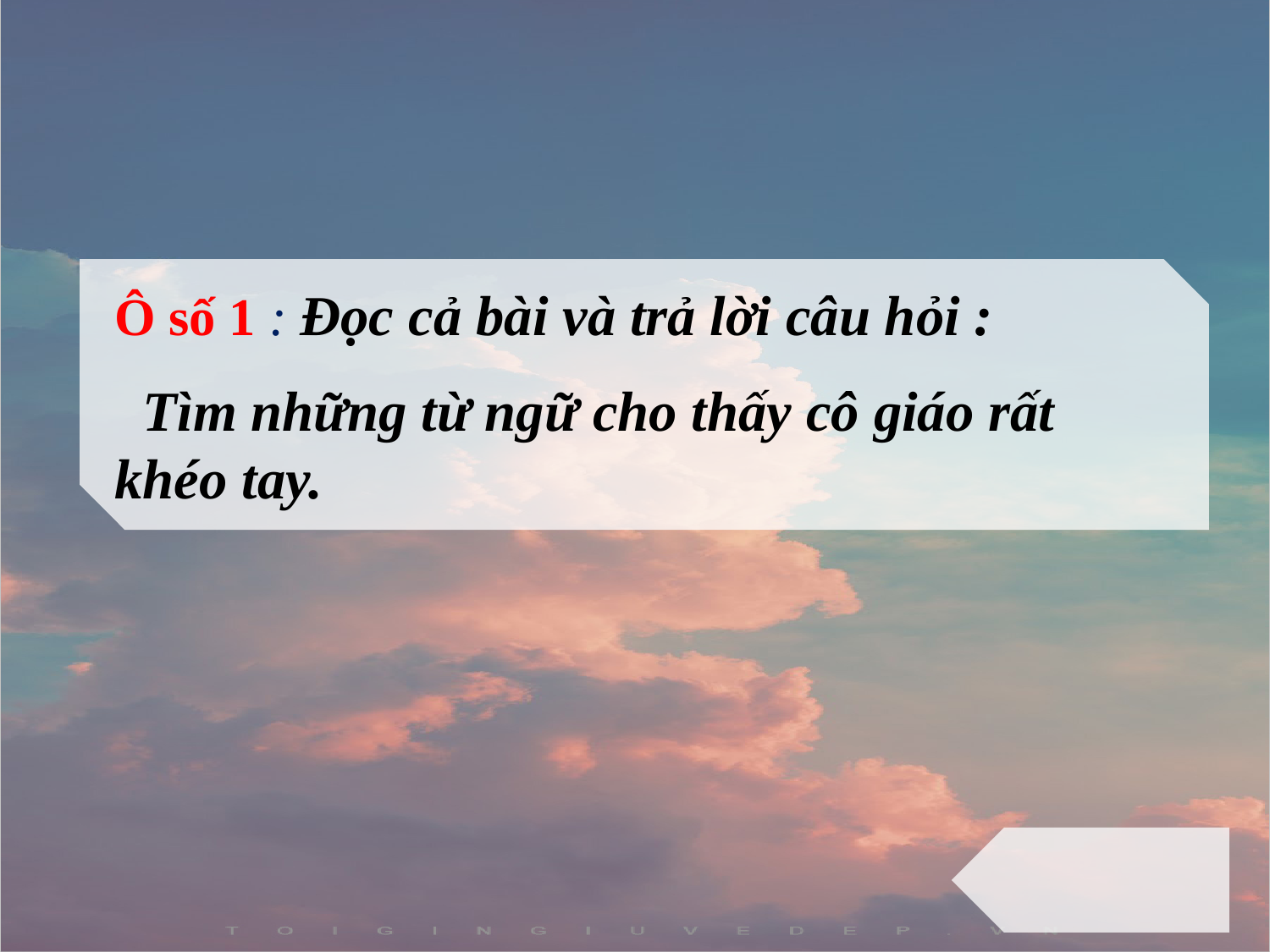

Ô số 1 : Đọc cả bài và trả lời câu hỏi :
  Tìm những từ ngữ cho thấy cô giáo rất khéo tay.